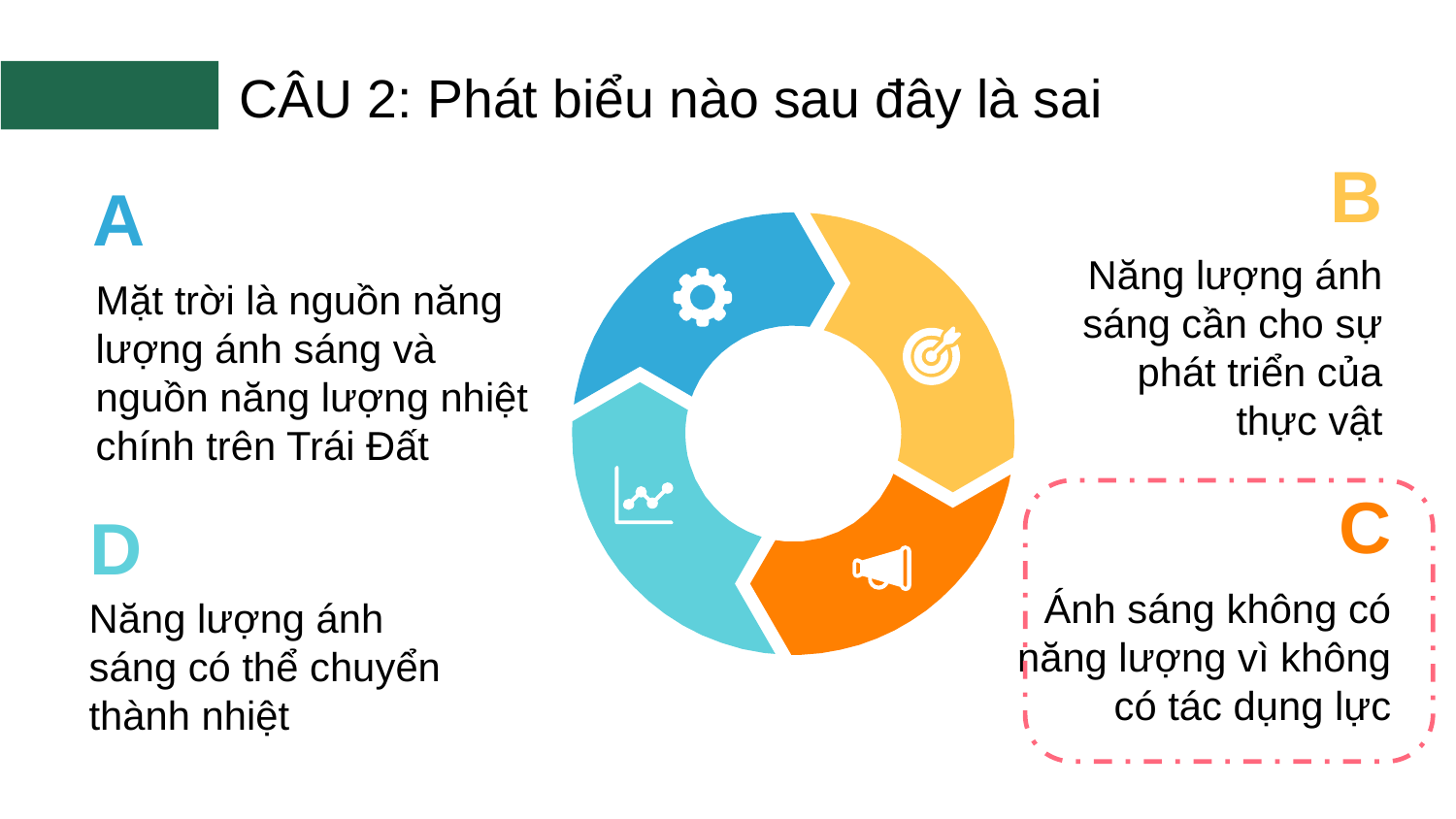

CÂU 2: Phát biểu nào sau đây là sai

B
A

Mặt trời là nguồn năng lượng ánh sáng và nguồn năng lượng nhiệt chính trên Trái Đất
Năng lượng ánh sáng cần cho sự phát triển của thực vật

C
D

Ánh sáng không có năng lượng vì không có tác dụng lực
Năng lượng ánh sáng có thể chuyển thành nhiệt